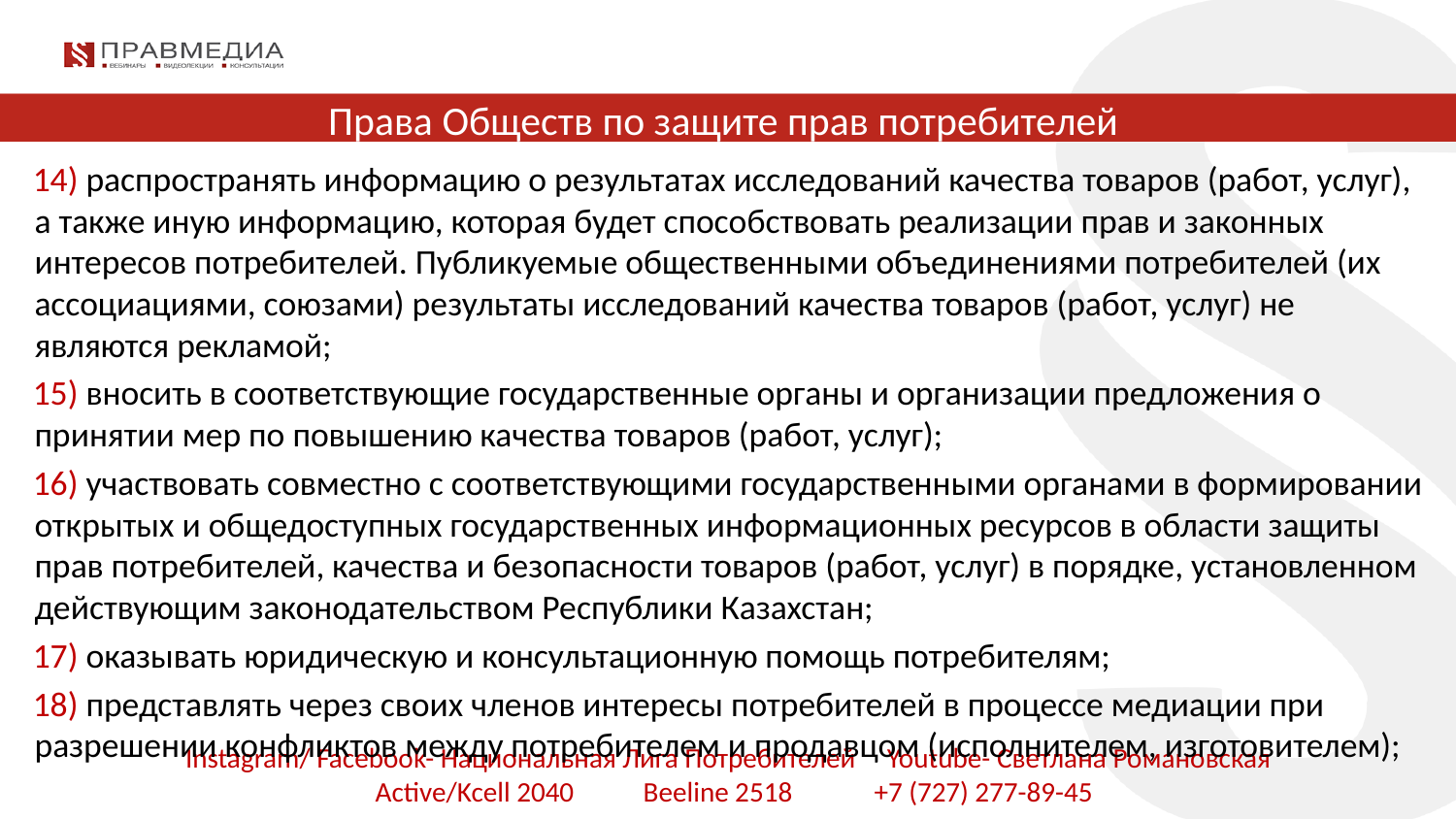

# Права Обществ по защите прав потребителей
14) распространять информацию о результатах исследований качества товаров (работ, услуг), а также иную информацию, которая будет способствовать реализации прав и законных интересов потребителей. Публикуемые общественными объединениями потребителей (их ассоциациями, союзами) результаты исследований качества товаров (работ, услуг) не являются рекламой;
15) вносить в соответствующие государственные органы и организации предложения о принятии мер по повышению качества товаров (работ, услуг);
16) участвовать совместно с соответствующими государственными органами в формировании открытых и общедоступных государственных информационных ресурсов в области защиты прав потребителей, качества и безопасности товаров (работ, услуг) в порядке, установленном действующим законодательством Республики Казахстан;
17) оказывать юридическую и консультационную помощь потребителям;
18) представлять через своих членов интересы потребителей в процессе медиации при разрешении конфликтов между потребителем и продавцом (исполнителем, изготовителем);

Instagram/ Facebook- Национальная Лига Потребителей     Youtube- Светлана Романовская
  Active/Kcell 2040           Beeline 2518             +7 (727) 277-89-45